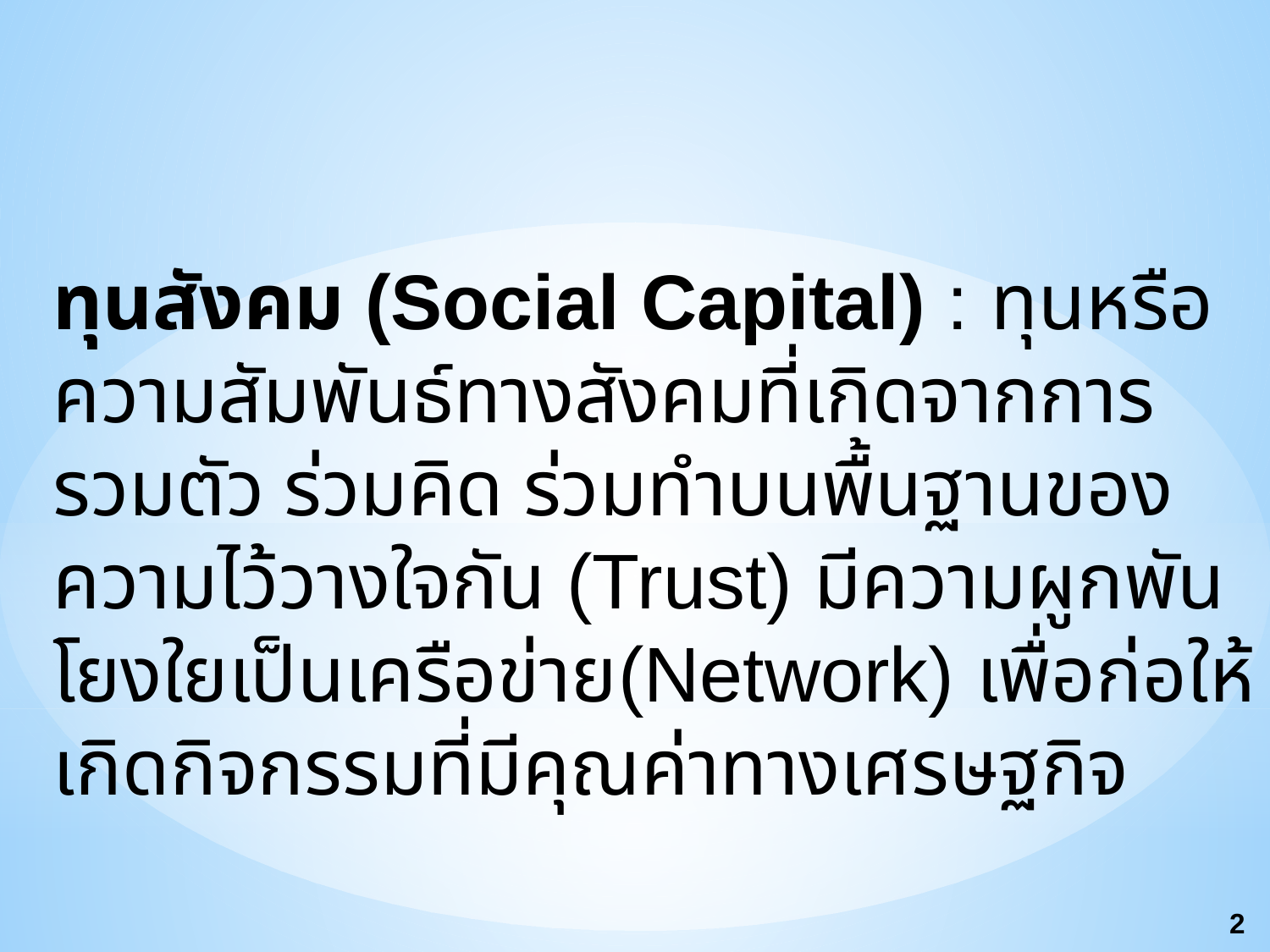

ทุนสังคม (Social Capital) : ทุนหรือความสัมพันธ์ทางสังคมที่เกิดจากการรวมตัว ร่วมคิด ร่วมทำบนพื้นฐานของความไว้วางใจกัน (Trust) มีความผูกพันโยงใยเป็นเครือข่าย(Network) เพื่อก่อให้เกิดกิจกรรมที่มีคุณค่าทางเศรษฐกิจ
2